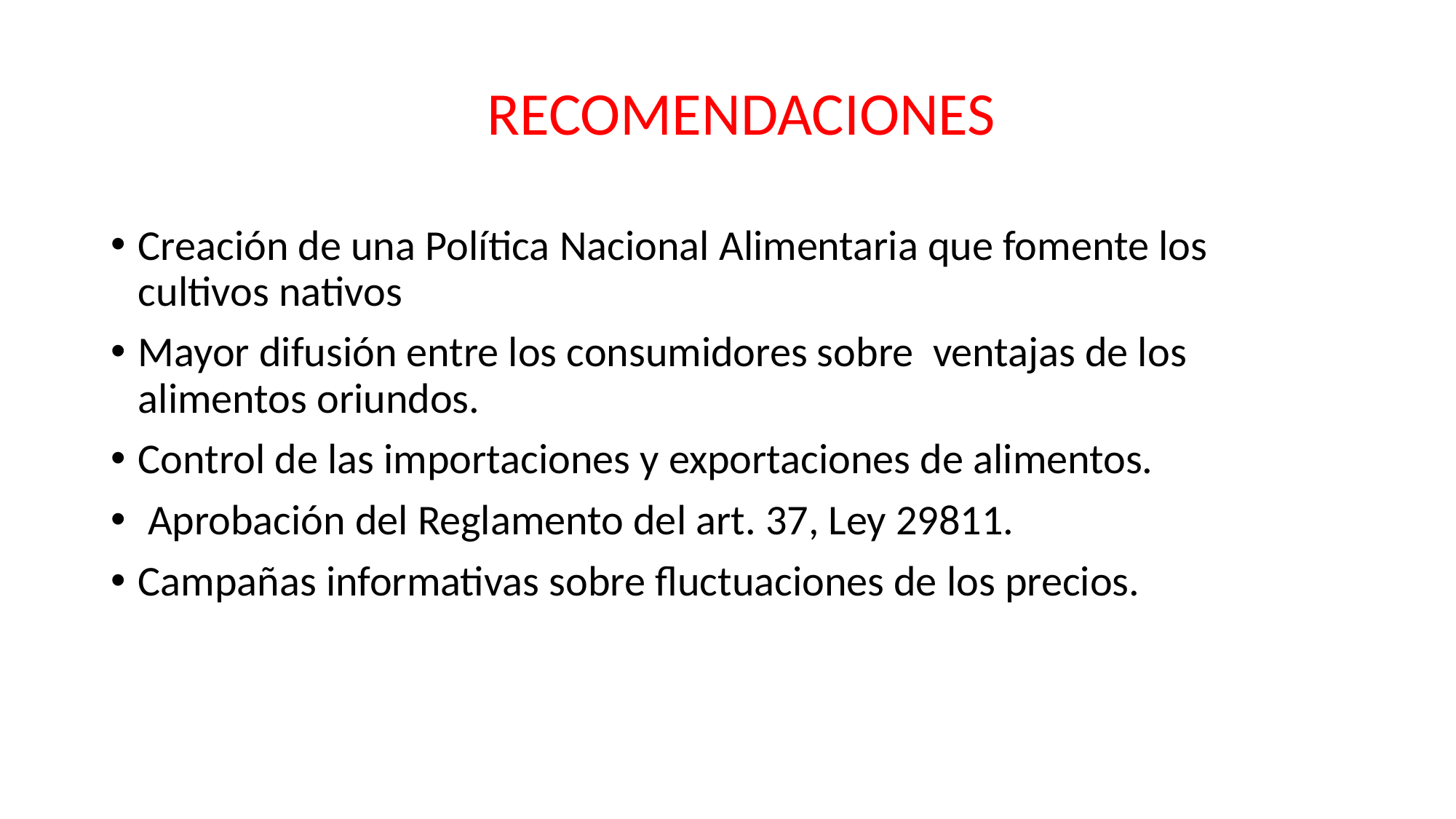

RECOMENDACIONES
Creación de una Política Nacional Alimentaria que fomente los cultivos nativos
Mayor difusión entre los consumidores sobre  ventajas de los alimentos oriundos.
Control de las importaciones y exportaciones de alimentos.
 Aprobación del Reglamento del art. 37, Ley 29811.
Campañas informativas sobre fluctuaciones de los precios.